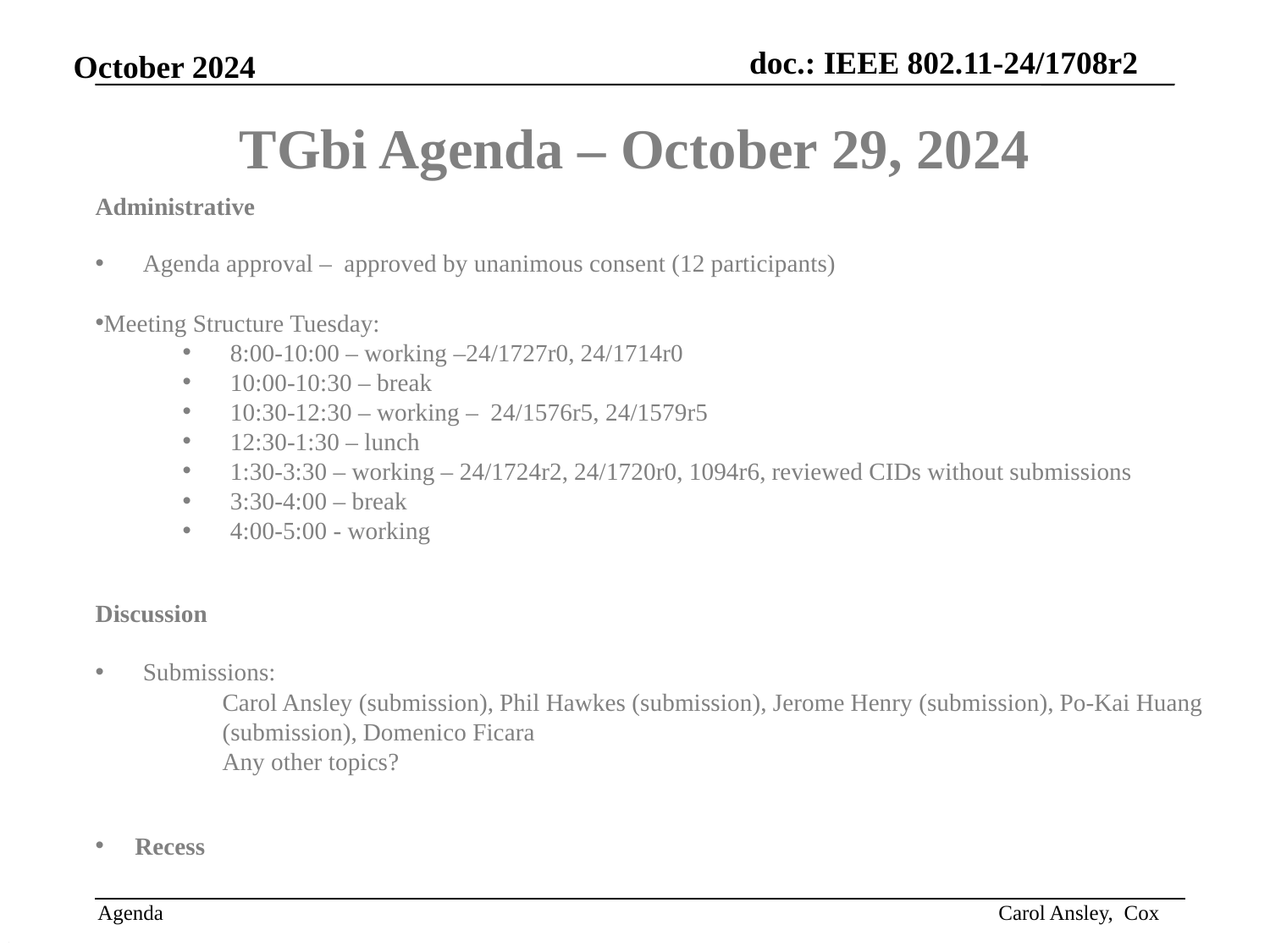

# TGbi Agenda – October 29, 2024
Administrative

Agenda approval –  approved by unanimous consent (12 participants)

Meeting Structure Tuesday:
8:00-10:00 – working –24/1727r0, 24/1714r0
10:00-10:30 – break
10:30-12:30 – working –  24/1576r5, 24/1579r5
12:30-1:30 – lunch
1:30-3:30 – working – 24/1724r2, 24/1720r0, 1094r6, reviewed CIDs without submissions
3:30-4:00 – break
4:00-5:00 - working

Discussion

Submissions:
Carol Ansley (submission), Phil Hawkes (submission), Jerome Henry (submission), Po-Kai Huang (submission), Domenico Ficara
Any other topics?

Recess